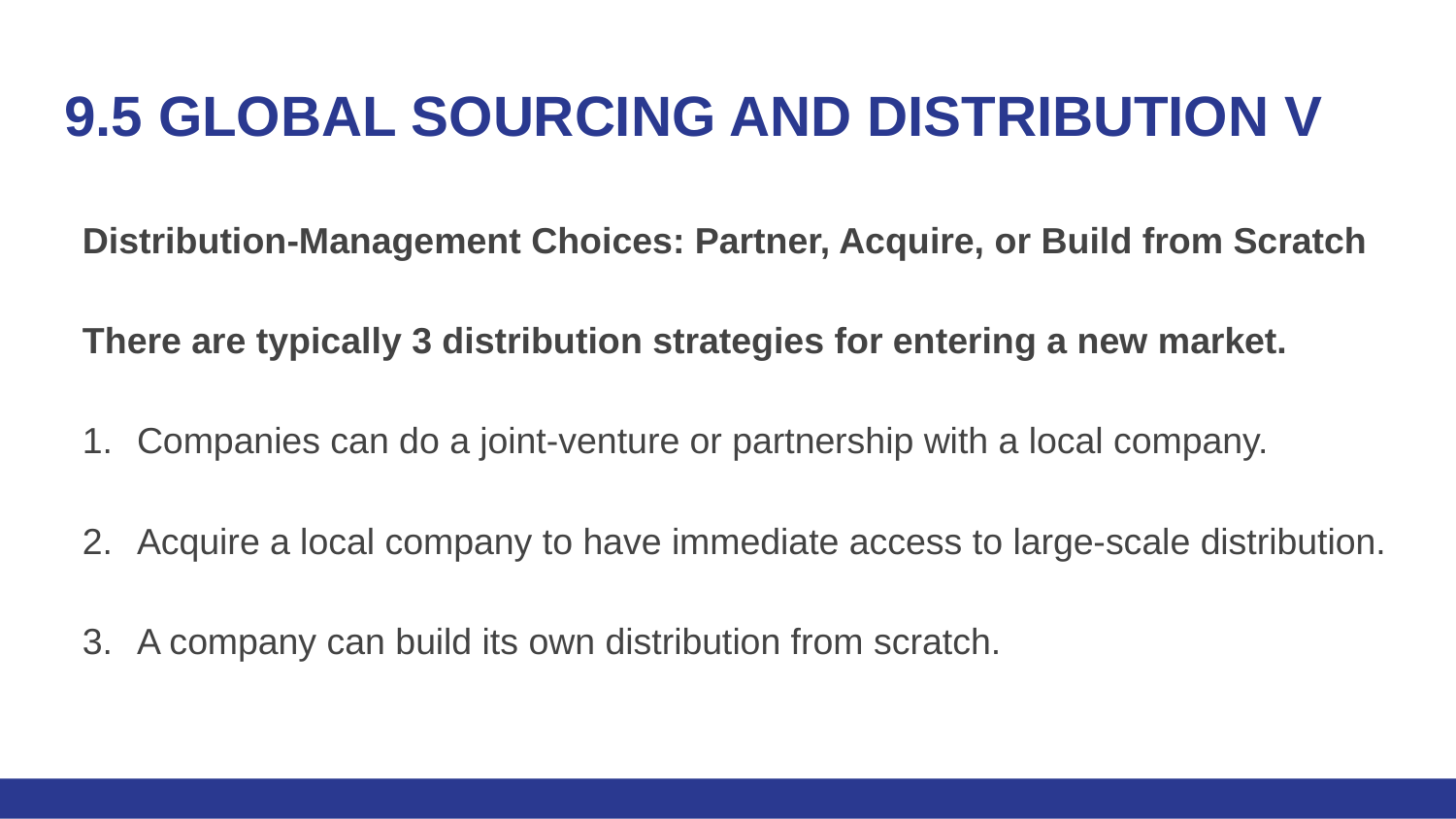

# 9.5 GLOBAL SOURCING AND DISTRIBUTION V
Distribution-Management Choices: Partner, Acquire, or Build from Scratch
There are typically 3 distribution strategies for entering a new market.

Companies can do a joint-venture or partnership with a local company.

Acquire a local company to have immediate access to large-scale distribution.

A company can build its own distribution from scratch.